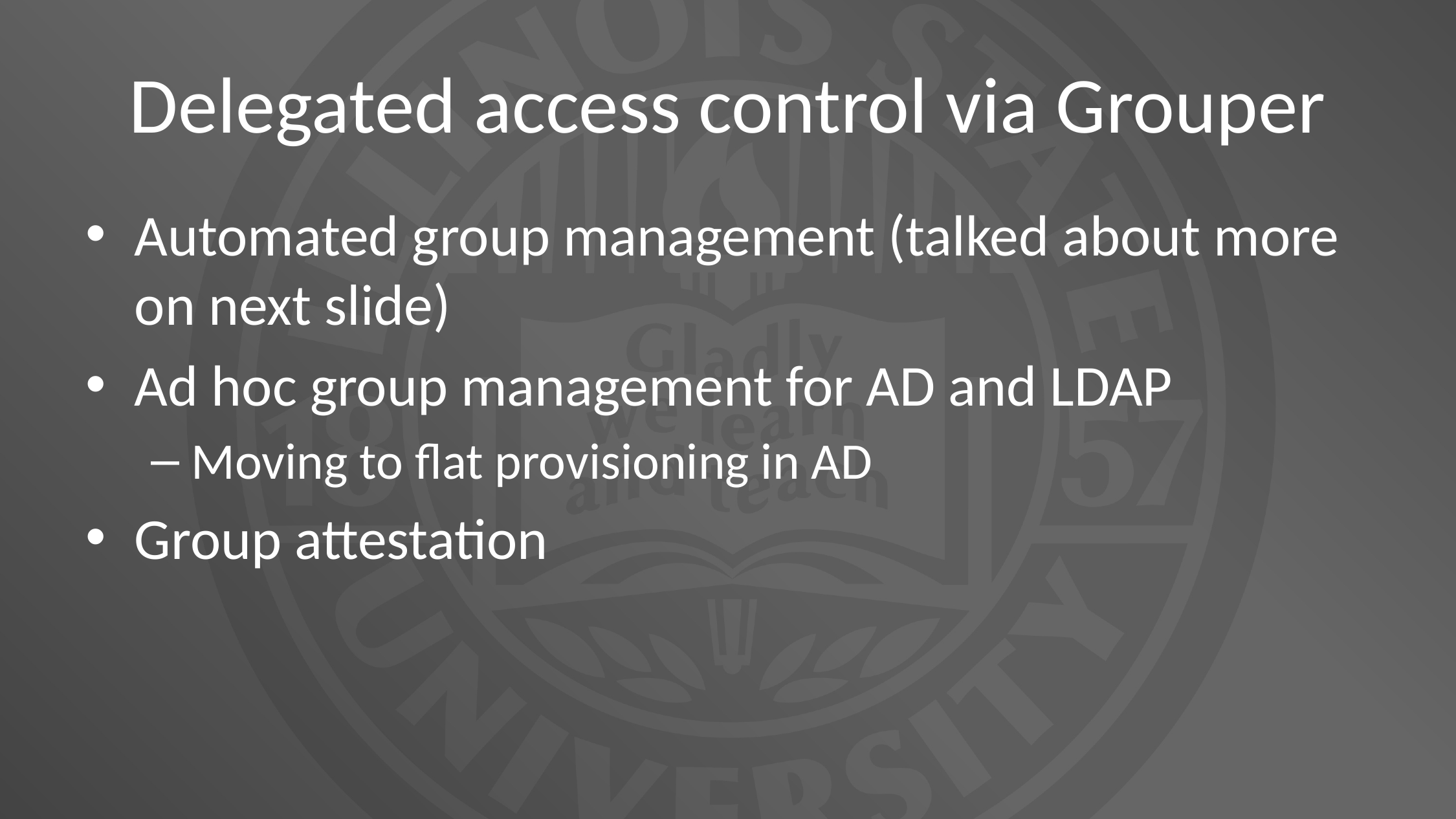

# Delegated access control via Grouper
Automated group management (talked about more on next slide)
Ad hoc group management for AD and LDAP
Moving to flat provisioning in AD
Group attestation